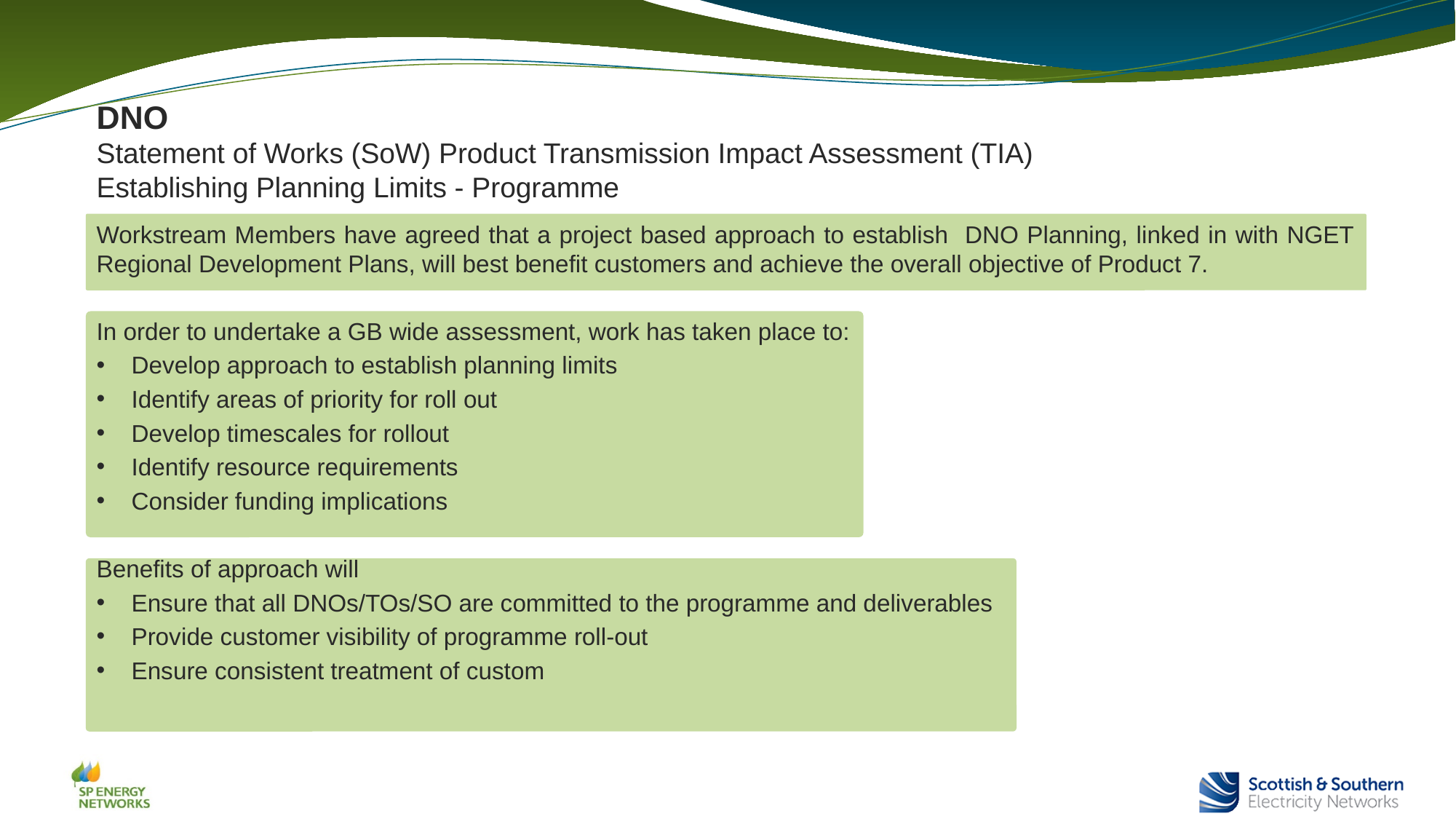

DNO
Statement of Works (SoW) Product Transmission Impact Assessment (TIA)
Establishing Planning Limits - Programme

Workstream Members have agreed that a project based approach to establish  DNO Planning, linked in with NGET Regional Development Plans, will best benefit customers and achieve the overall objective of Product 7.

In order to undertake a GB wide assessment, work has taken place to:
Develop approach to establish planning limits
Identify areas of priority for roll out
Develop timescales for rollout
Identify resource requirements
Consider funding implications

Benefits of approach will
Ensure that all DNOs/TOs/SO are committed to the programme and deliverables
Provide customer visibility of programme roll-out
Ensure consistent treatment of custom